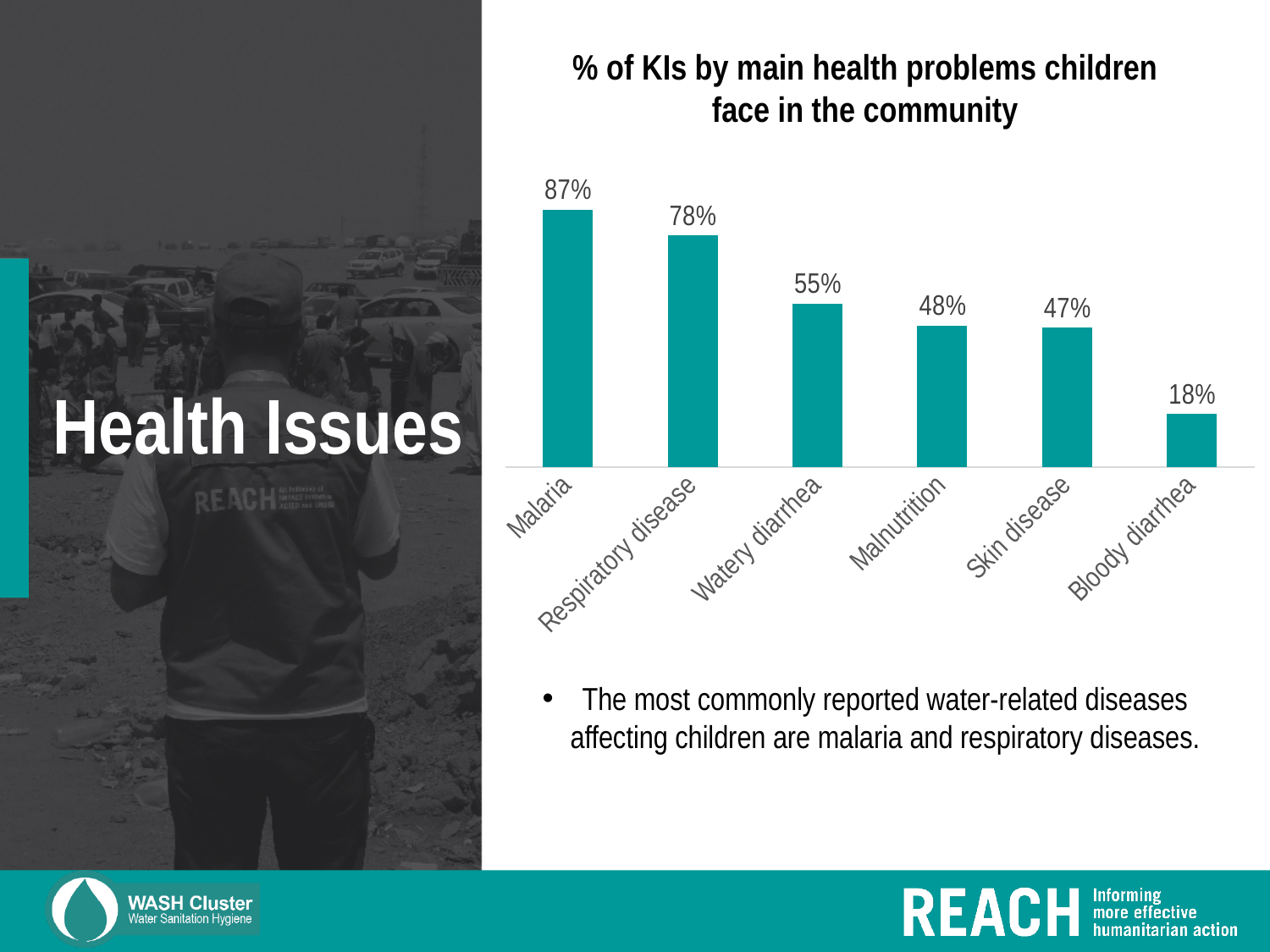

% of KIs by main health problems children face in the community

### Chart

| Category |  |
|---|---|
| Malaria | 0.8695652173913043 |
| Respiratory disease | 0.782608695652174 |
| Watery diarrhea | 0.5527950310559007 |
| Malnutrition | 0.4782608695652174 |
| Skin disease | 0.4720496894409938 |
| Bloody diarrhea | 0.18012422360248448 |
# Health Issues
The most commonly reported water-related diseases affecting children are malaria and respiratory diseases.